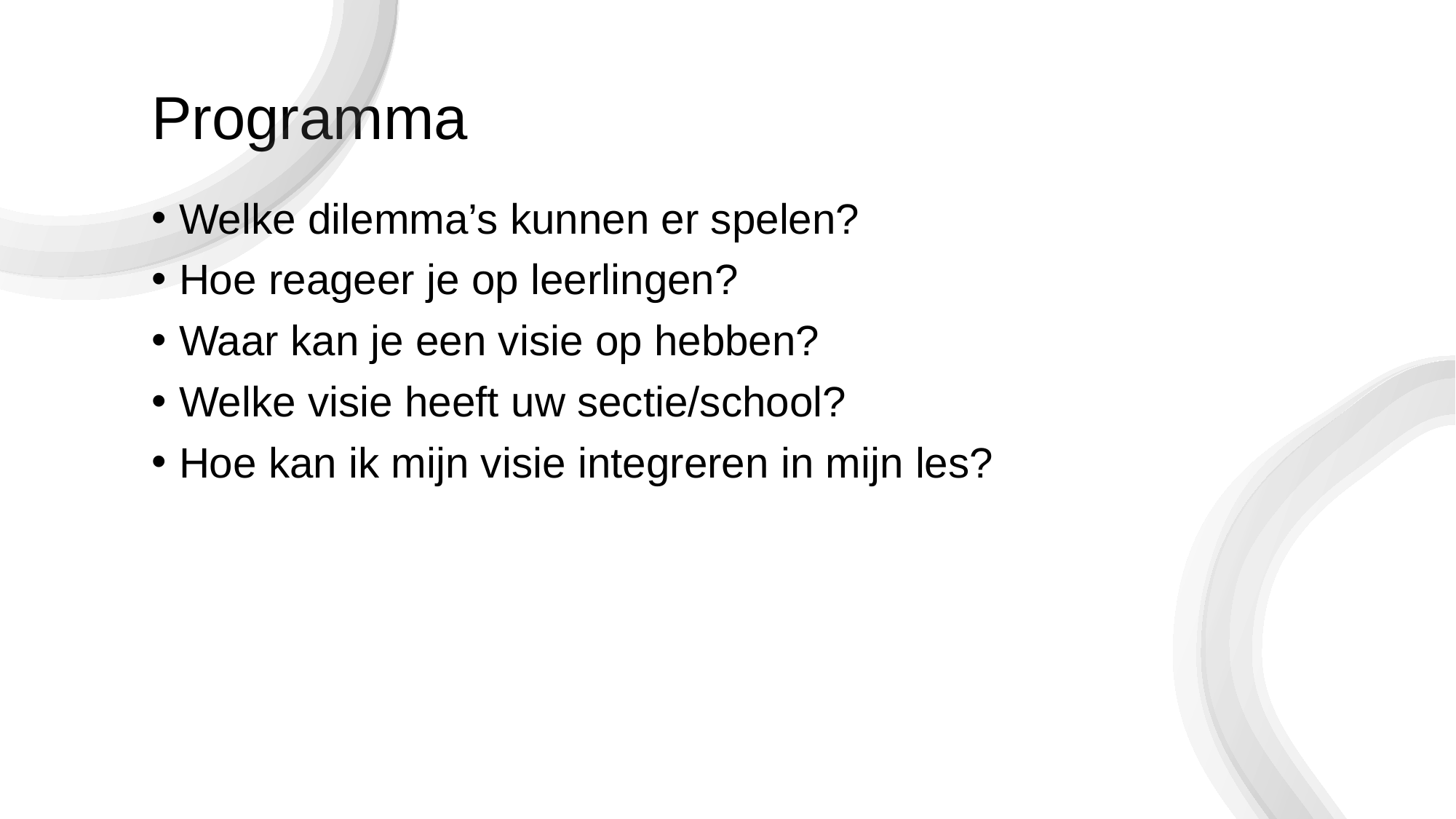

# Programma

Welke dilemma’s kunnen er spelen?
Hoe reageer je op leerlingen?
Waar kan je een visie op hebben?
Welke visie heeft uw sectie/school?
Hoe kan ik mijn visie integreren in mijn les?